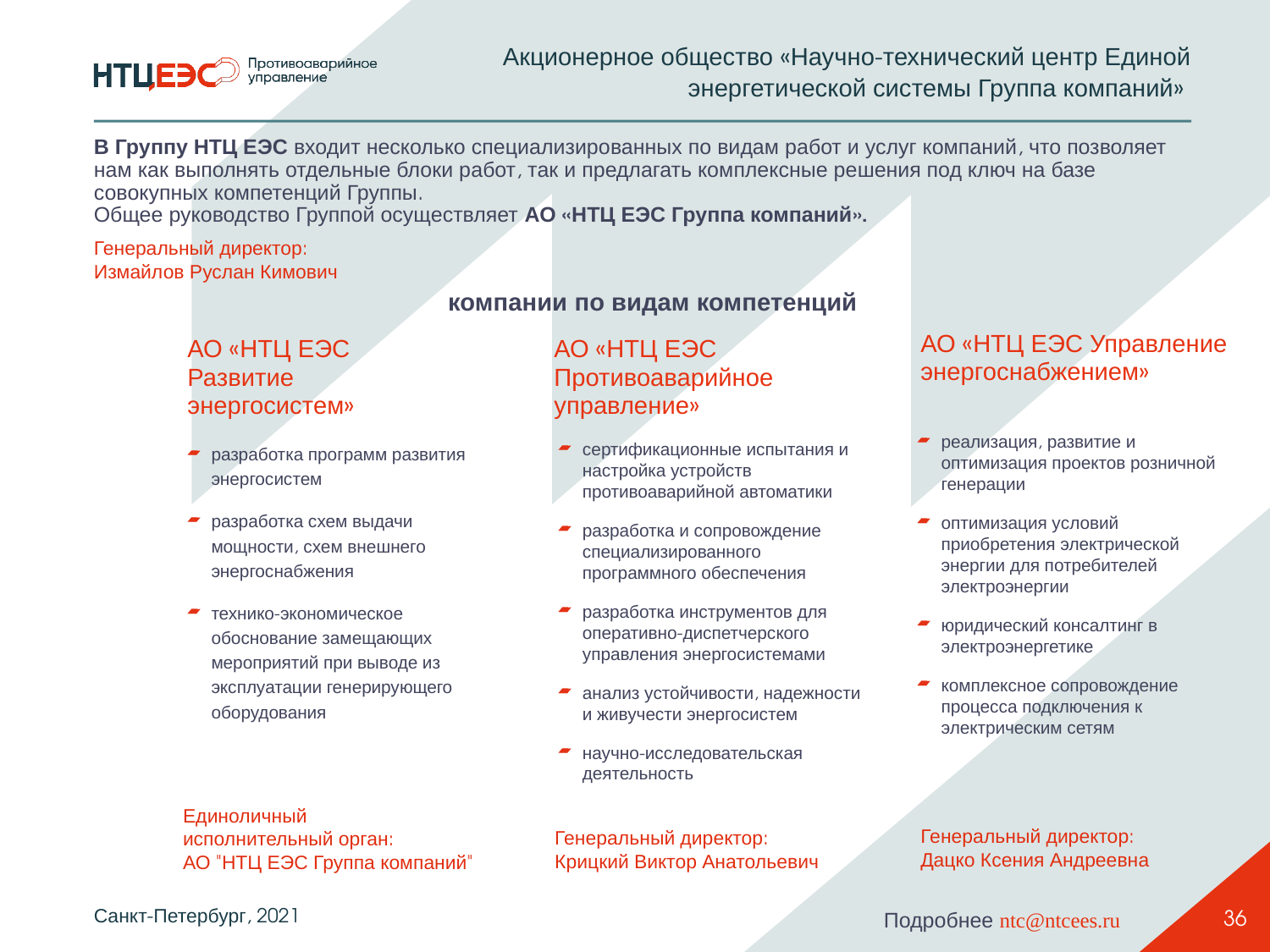

Акционерное общество «Научно-технический центр Единой энергетической системы Группа компаний»
# В Группу НТЦ ЕЭС входит несколько специализированных по видам работ и услуг компаний, что позволяет нам как выполнять отдельные блоки работ, так и предлагать комплексные решения под ключ на базе совокупных компетенций Группы. Общее руководство Группой осуществляет АО «НТЦ ЕЭС Группа компаний».
Генеральный директор:
Измайлов Руслан Кимович
компании по видам компетенций
АО «НТЦ ЕЭС Управление энергоснабжением»
АО «НТЦ ЕЭС Развитие энергосистем»
АО «НТЦ ЕЭС Противоаварийное управление»
реализация, развитие и оптимизация проектов розничной генерации
оптимизация условий приобретения электрической энергии для потребителей электроэнергии
юридический консалтинг в электроэнергетике
комплексное сопровождение процесса подключения к электрическим сетям

сертификационные испытания и настройка устройств противоаварийной автоматики
разработка и сопровождение специализированного программного обеспечения
разработка инструментов для оперативно-диспетчерского управления энергосистемами
анализ устойчивости, надежности и живучести энергосистем
научно-исследовательская деятельность
разработка программ развития энергосистем
разработка схем выдачи мощности, схем внешнего энергоснабжения
технико-экономическое обоснование замещающих мероприятий при выводе из эксплуатации генерирующего оборудования

Единоличный
исполнительный орган:
АО "НТЦ ЕЭС Группа компаний"
Генеральный директор:
Дацко Ксения Андреевна
Генеральный директор:
Крицкий Виктор Анатольевич
36
Санкт-Петербург, 2021
Подробнее ntc@ntcees.ru